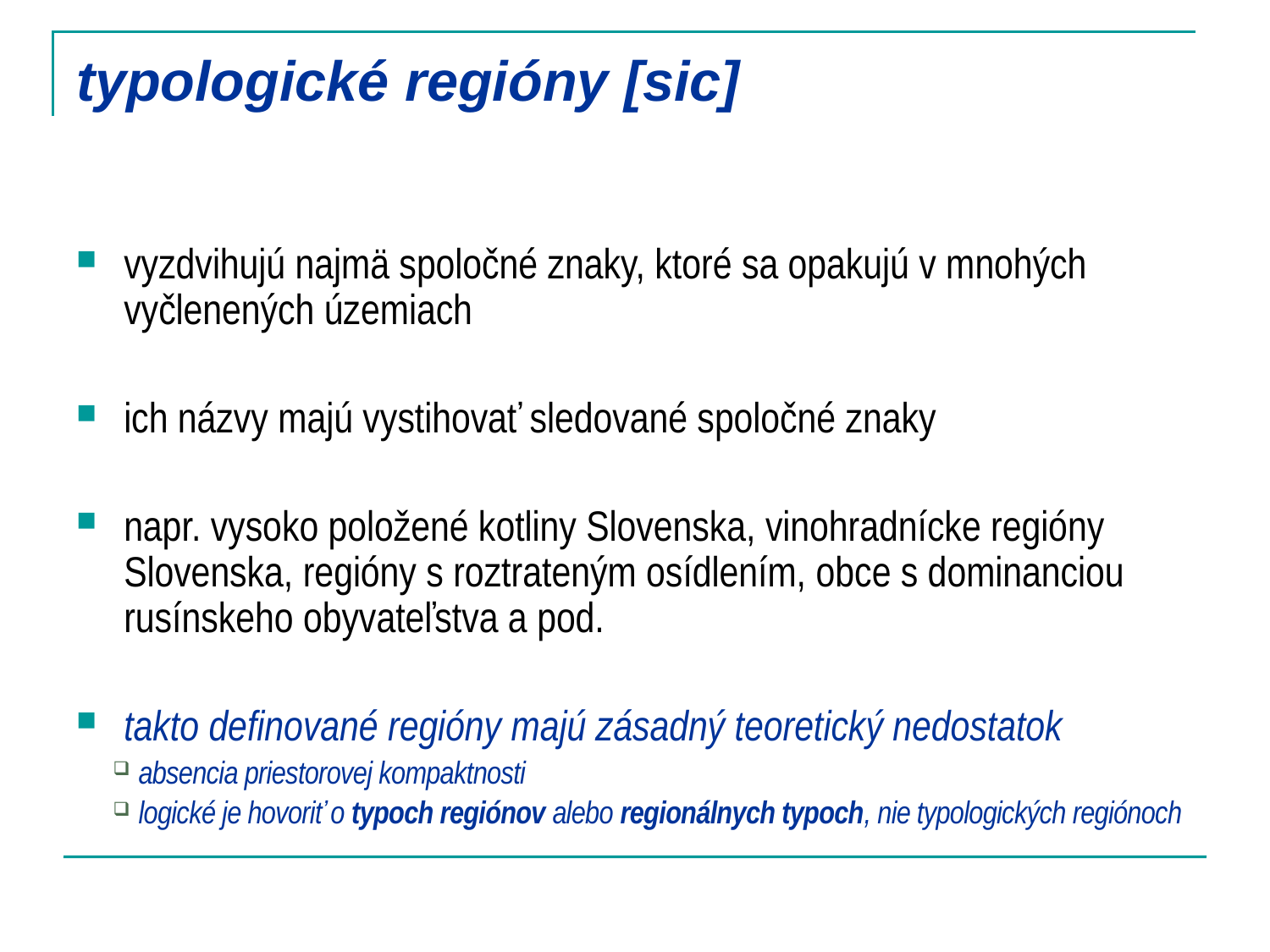

# typologické regióny [sic]
vyzdvihujú najmä spoločné znaky, ktoré sa opakujú v mnohých vyčlenených územiach

ich názvy majú vystihovať sledované spoločné znaky

napr. vysoko položené kotliny Slovenska, vinohradnícke regióny Slovenska, regióny s roztrateným osídlením, obce s dominanciou rusínskeho obyvateľstva a pod.

takto definované regióny majú zásadný teoretický nedostatok
absencia priestorovej kompaktnosti
logické je hovoriť o typoch regiónov alebo regionálnych typoch, nie typologických regiónoch